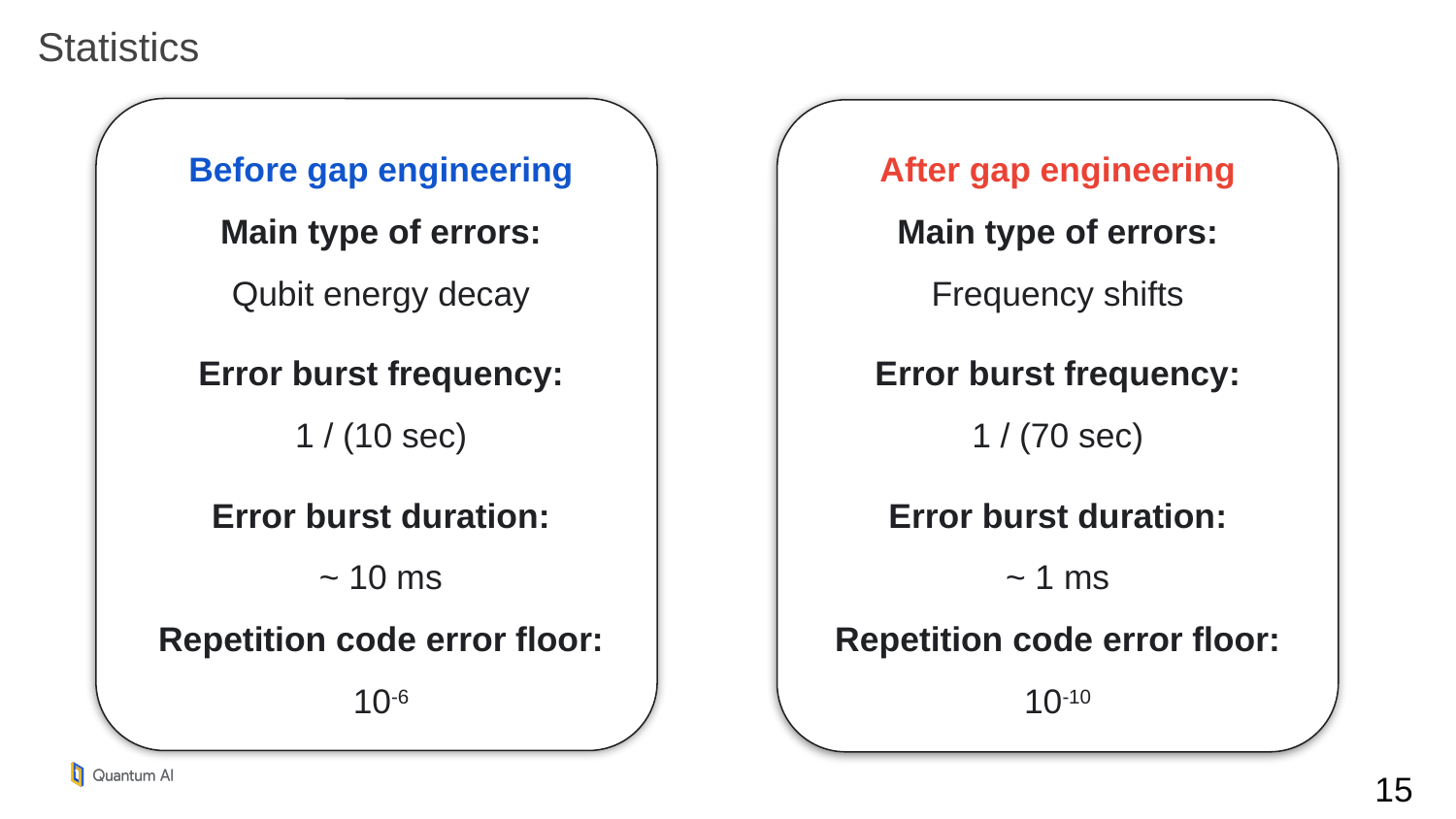

Statistics

Before gap engineering
Main type of errors:
Qubit energy decay

Error burst frequency:
1 / (10 sec)

Error burst duration:
~ 10 ms
Repetition code error floor:
10-6
After gap engineering
Main type of errors:
Frequency shifts

Error burst frequency:
1 / (70 sec)

Error burst duration:
~ 1 ms
Repetition code error floor:
10-10
15